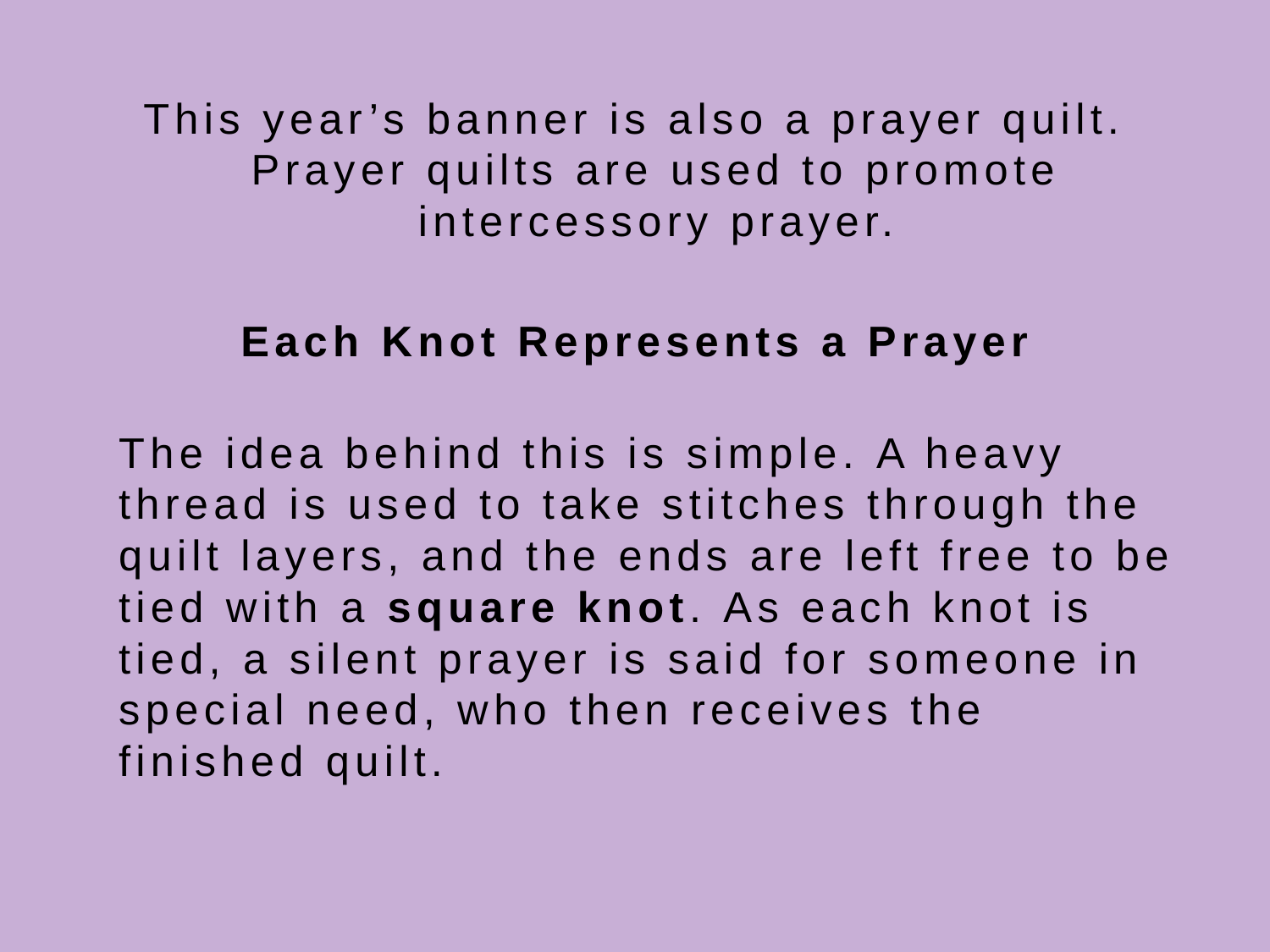

This year’s banner is also a prayer quilt. Prayer quilts are used to promote intercessory prayer.

Each Knot Represents a Prayer
The idea behind this is simple. A heavy thread is used to take stitches through the quilt layers, and the ends are left free to be tied with a square knot. As each knot is tied, a silent prayer is said for someone in special need, who then receives the finished quilt.